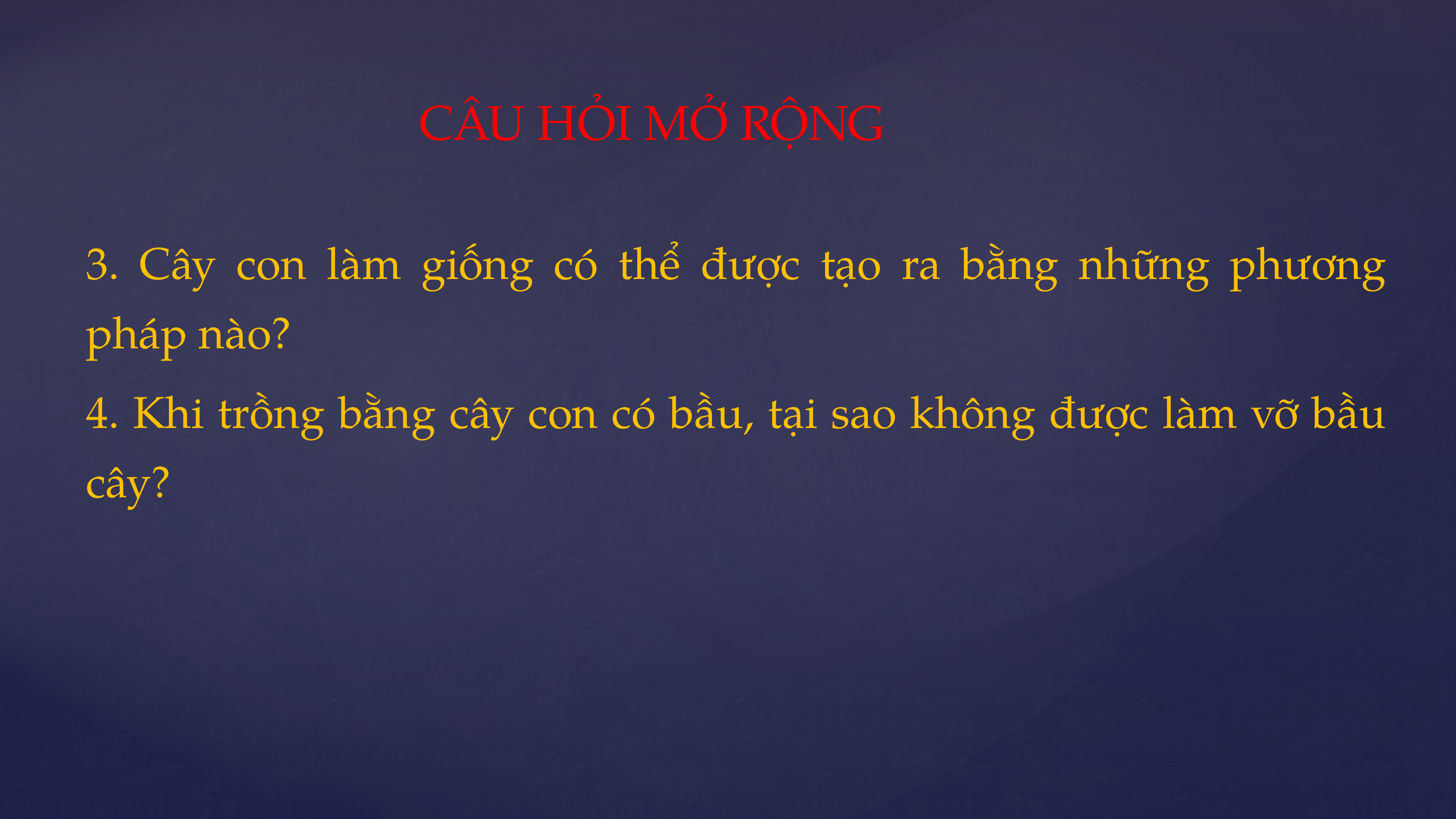

CÂU HỎI MỞ RỘNG
3. Cây con làm giống có thể được tạo ra bằng những phương pháp nào?
4. Khi trồng bằng cây con có bầu, tại sao không được làm vỡ bầu cây?